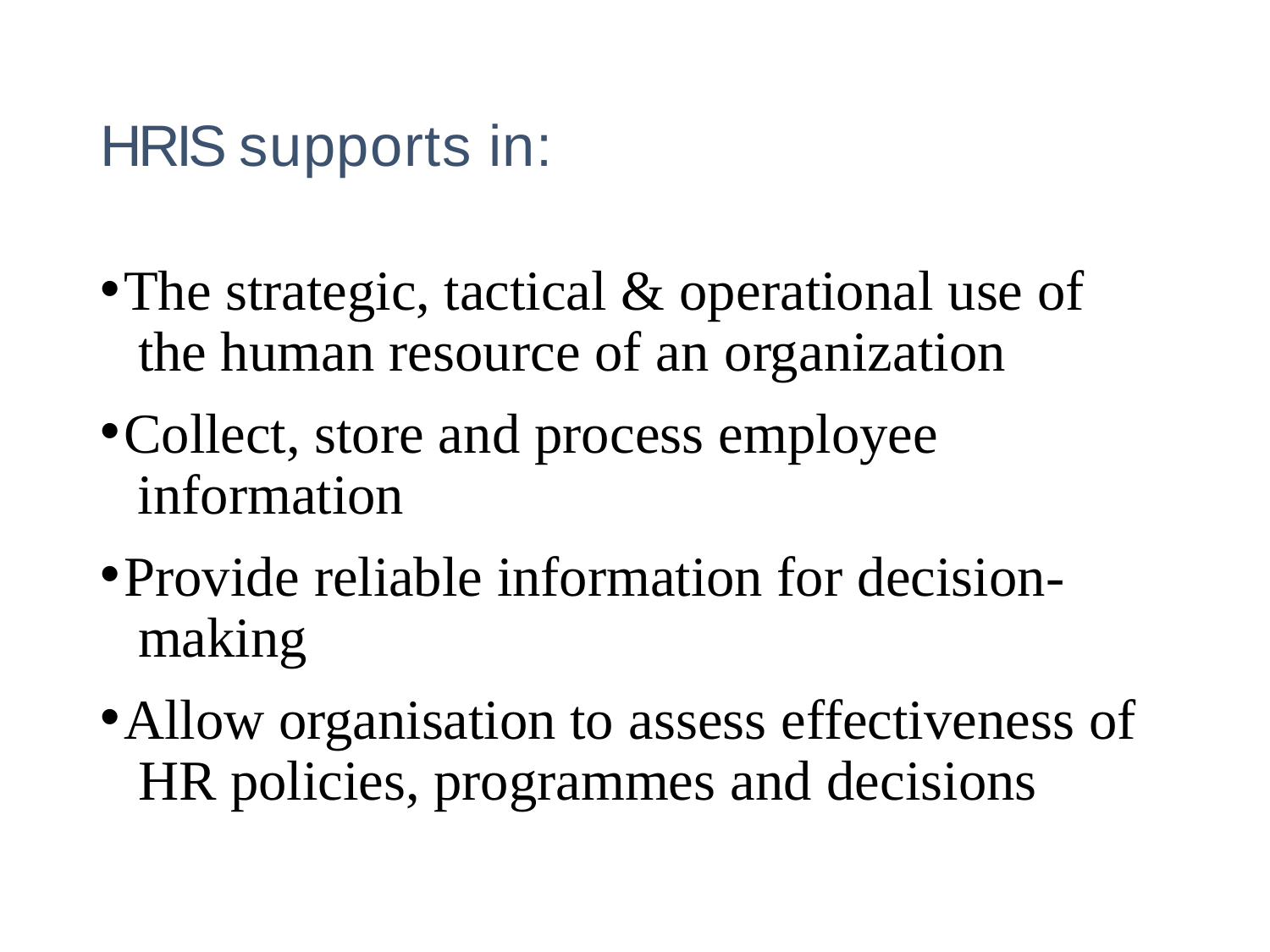

# HRIS supports in:
The strategic, tactical & operational use of  the human resource of an organization
Collect, store and process employee  information
Provide reliable information for decision-  making
Allow organisation to assess effectiveness of  HR policies, programmes and decisions